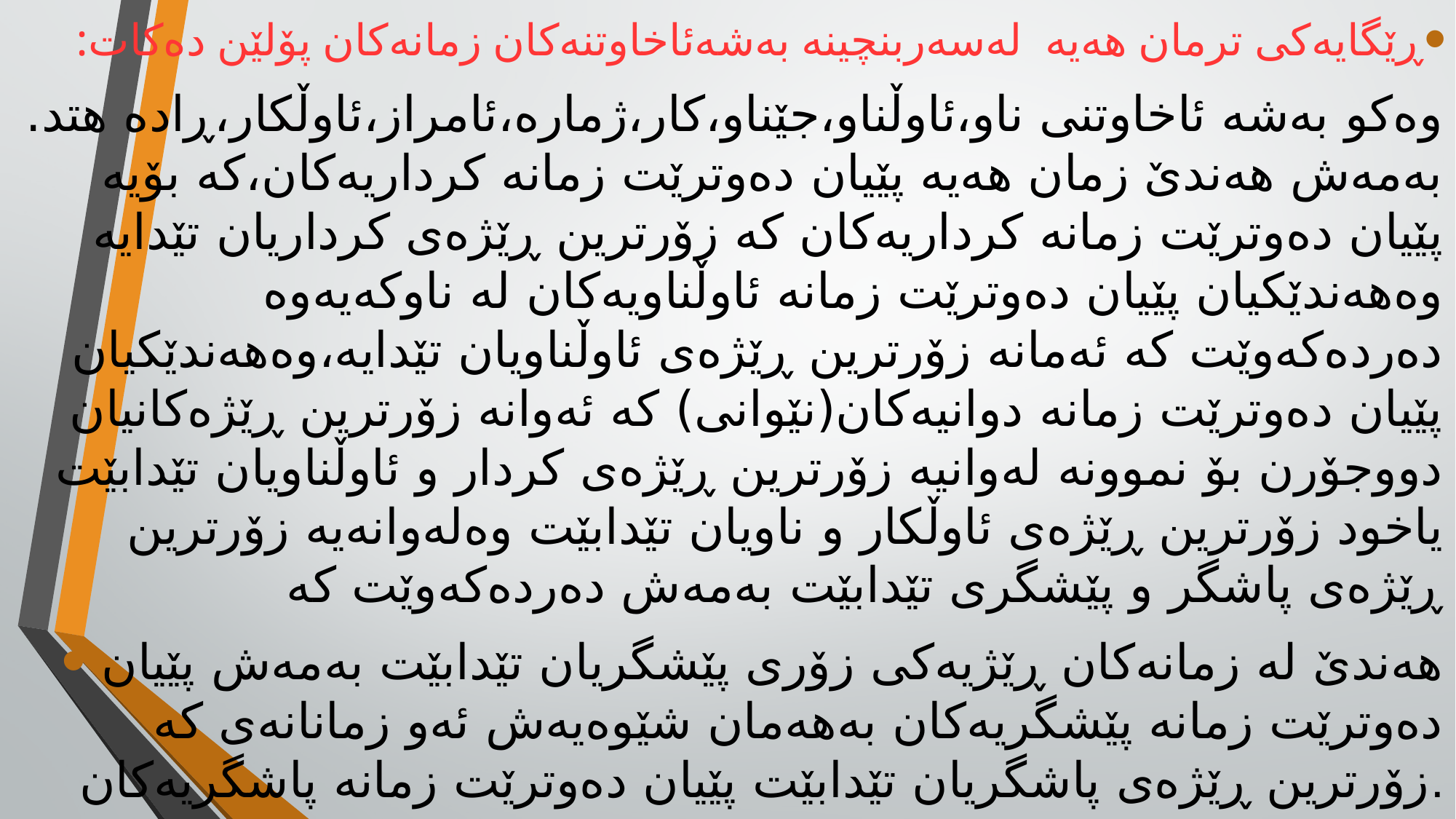

ڕێگایەکی ترمان هەیە  لەسەربنچینە بەشەئاخاوتنەکان زمانەکان پۆلێن دەکات:
وەکو بەشە ئاخاوتنی ناو،ئاوڵناو،جێناو،کار،ژمارە،ئامراز،ئاوڵکار،ڕادە هتد.
بەمەش هەندێ زمان هەیە پێیان دەوترێت زمانە کرداریەکان،کە بۆیە پێیان دەوترێت زمانە کرداریەکان کە زۆرترین ڕێژەی کرداریان تێدایە وەهەندێکیان پێیان دەوترێت زمانە ئاوڵناویەکان لە ناوکەیەوە دەردەکەوێت کە ئەمانە زۆرترین ڕێژەی ئاوڵناویان تێدایە،وەهەندێکیان پێیان دەوترێت زمانە دوانیەکان(نێوانی) کە ئەوانە زۆرترین ڕێژەکانیان دووجۆرن بۆ نموونە لەوانیە زۆرترین ڕێژەی کردار و ئاوڵناویان تێدابێت یاخود زۆرترین ڕێژەی ئاوڵکار و ناویان تێدابێت وەلەوانەیە زۆرترین ڕێژەی پاشگر و پێشگری تێدابێت بەمەش دەردەکەوێت کە
هەندێ لە زمانەکان ڕێژیەکی زۆری پێشگریان تێدابێت بەمەش پێیان دەوترێت زمانە پێشگریەکان بەهەمان شێوەیەش ئەو زمانانەی کە زۆرترین ڕێژەی پاشگریان تێدابێت پێیان دەوترێت زمانە پاشگریەکان.